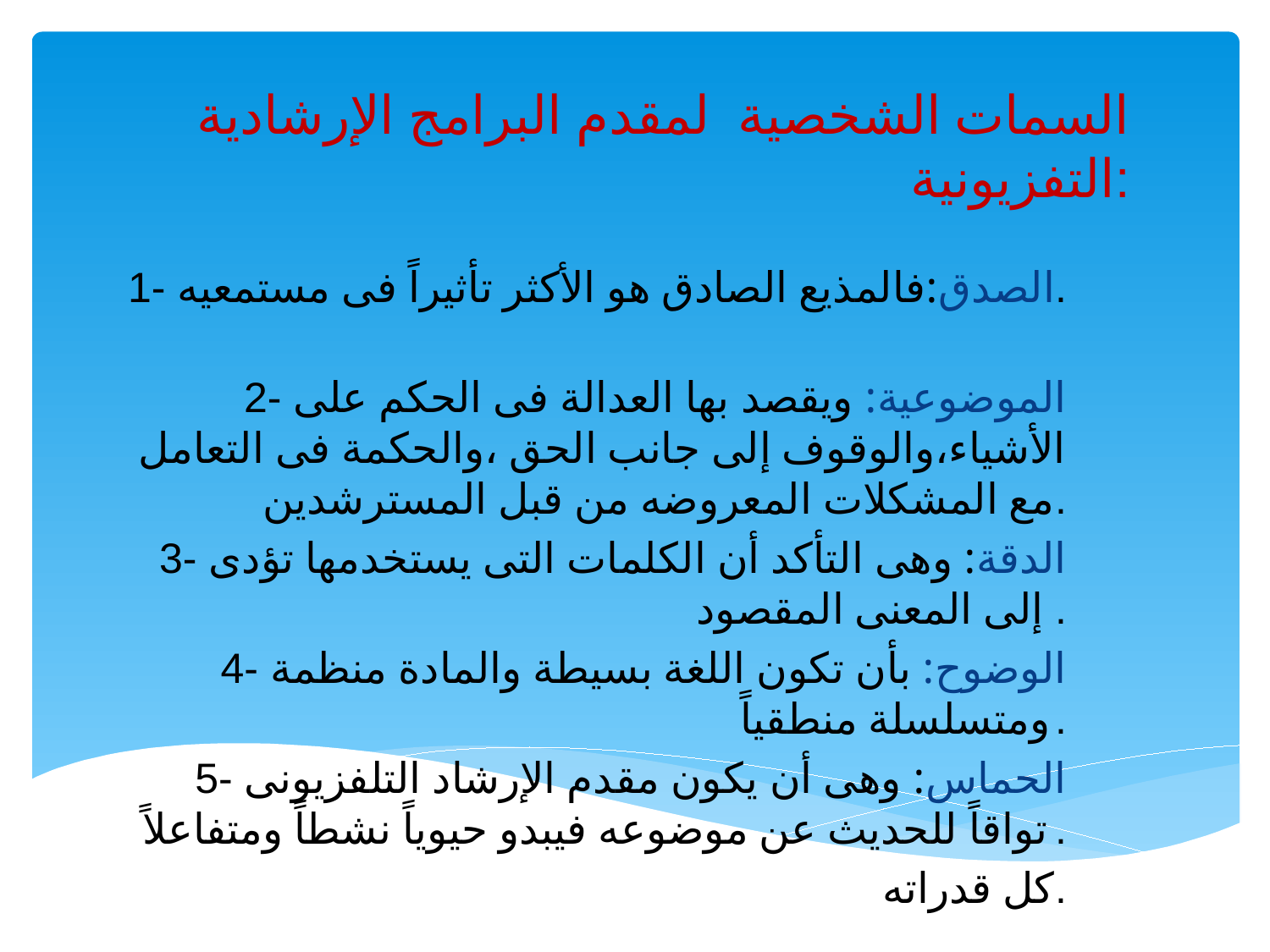

# السمات الشخصية  لمقدم البرامج الإرشادية التفزيونية:
1- الصدق:فالمذيع الصادق هو الأكثر تأثيراً فى مستمعيه.
2- الموضوعية: ويقصد بها العدالة فى الحكم على الأشياء،والوقوف إلى جانب الحق ،والحكمة فى التعامل مع المشكلات المعروضه من قبل المسترشدين.
3- الدقة: وهى التأكد أن الكلمات التى يستخدمها تؤدى إلى المعنى المقصود .
4- الوضوح: بأن تكون اللغة بسيطة والمادة منظمة ومتسلسلة منطقياً.
5- الحماس: وهى أن يكون مقدم الإرشاد التلفزيونى تواقاً للحديث عن موضوعه فيبدو حيوياً نشطاً ومتفاعلاً.
كل قدراته.